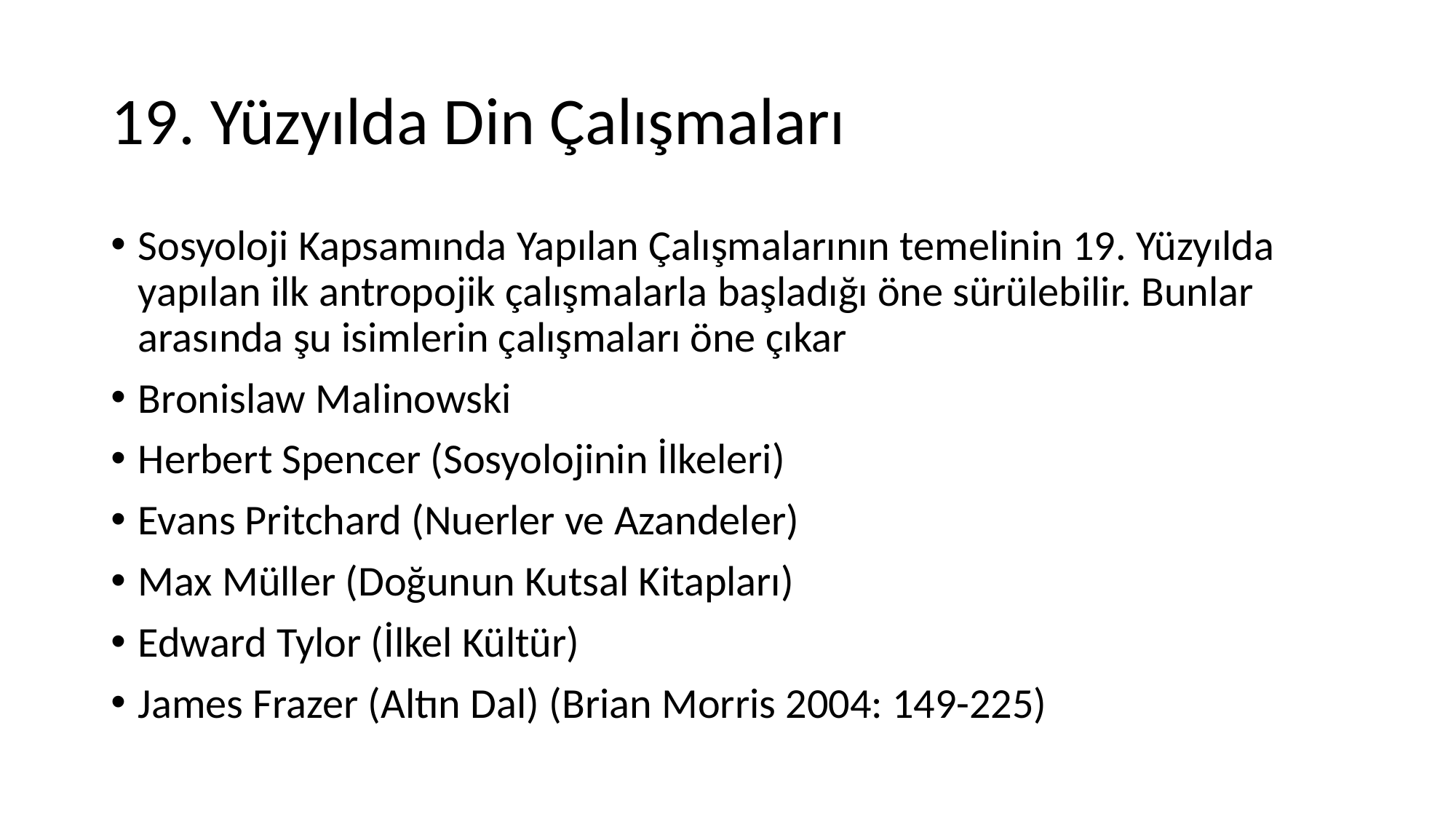

# 19. Yüzyılda Din Çalışmaları
Sosyoloji Kapsamında Yapılan Çalışmalarının temelinin 19. Yüzyılda yapılan ilk antropojik çalışmalarla başladığı öne sürülebilir. Bunlar arasında şu isimlerin çalışmaları öne çıkar
Bronislaw Malinowski
Herbert Spencer (Sosyolojinin İlkeleri)
Evans Pritchard (Nuerler ve Azandeler)
Max Müller (Doğunun Kutsal Kitapları)
Edward Tylor (İlkel Kültür)
James Frazer (Altın Dal) (Brian Morris 2004: 149-225)